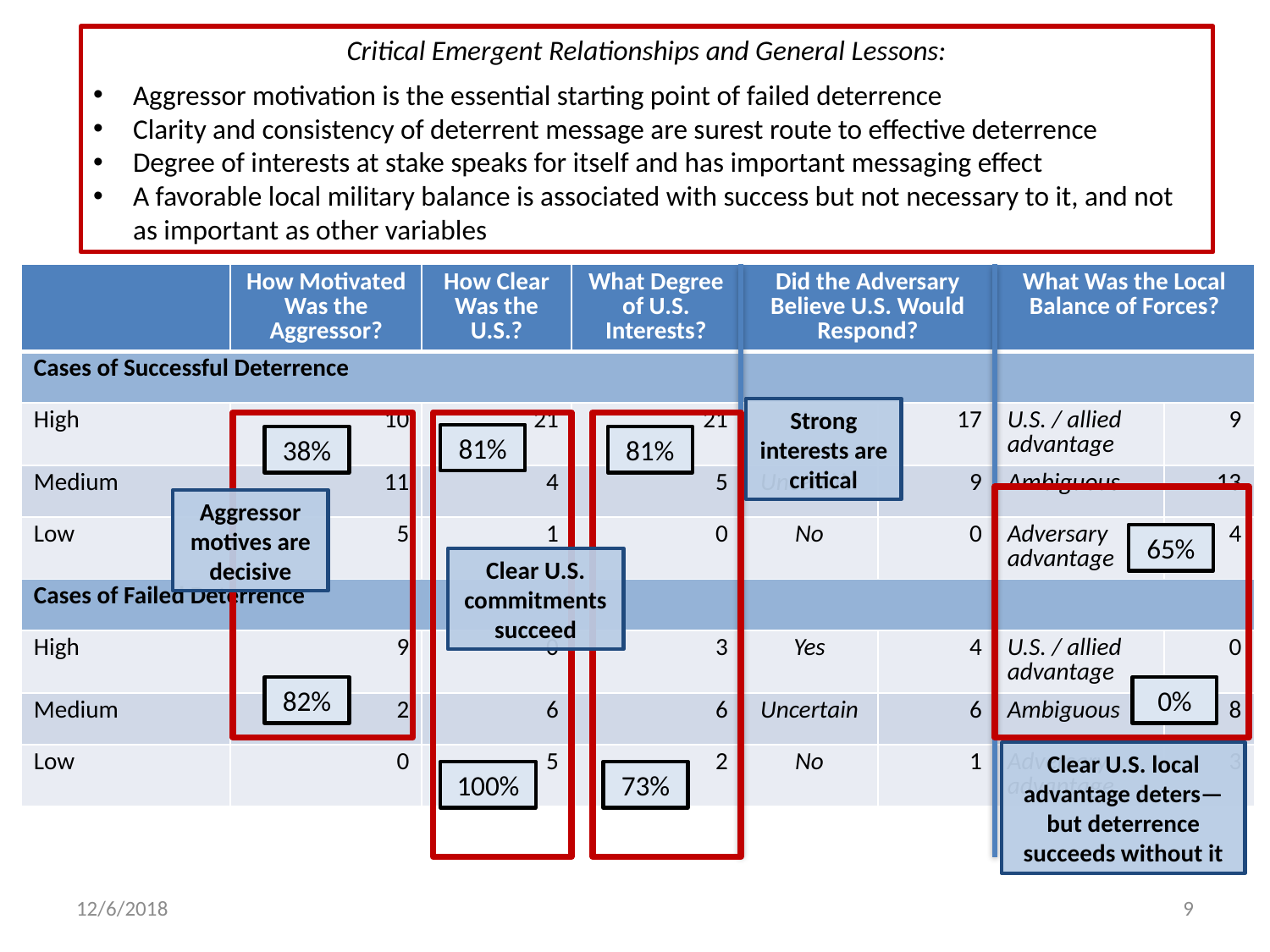

Critical Emergent Relationships and General Lessons:
Aggressor motivation is the essential starting point of failed deterrence
Clarity and consistency of deterrent message are surest route to effective deterrence
Degree of interests at stake speaks for itself and has important messaging effect
A favorable local military balance is associated with success but not necessary to it, and not as important as other variables
|  | How Motivated Was the Aggressor? | How Clear Was the U.S.? | What Degree of U.S. Interests? | Did the Adversary Believe U.S. Would Respond? |  | What Was the Local Balance of Forces? |  |
| --- | --- | --- | --- | --- | --- | --- | --- |
| Cases of Successful Deterrence |  |  |  |  |  |  |  |
| High | 10 | 21 | 21 | Yes | 17 | U.S. / allied advantage | 9 |
| Medium | 11 | 4 | 5 | Uncertain | 9 | Ambiguous | 13 |
| Low | 5 | 1 | 0 | No | 0 | Adversary advantage | 4 |
| Cases of Failed Deterrence |  |  |  |  |  |  |  |
| High | 9 | 0 | 3 | Yes | 4 | U.S. / allied advantage | 0 |
| Medium | 2 | 6 | 6 | Uncertain | 6 | Ambiguous | 8 |
| Low | 0 | 5 | 2 | No | 1 | Adversary advantage | 3 |
Strong interests are critical

81%
81%
38%

Aggressor motives are decisive
65%
Clear U.S. commitments succeed
82%
0%
Clear U.S. local advantage deters—but deterrence succeeds without it
100%
73%
12/6/2018
9